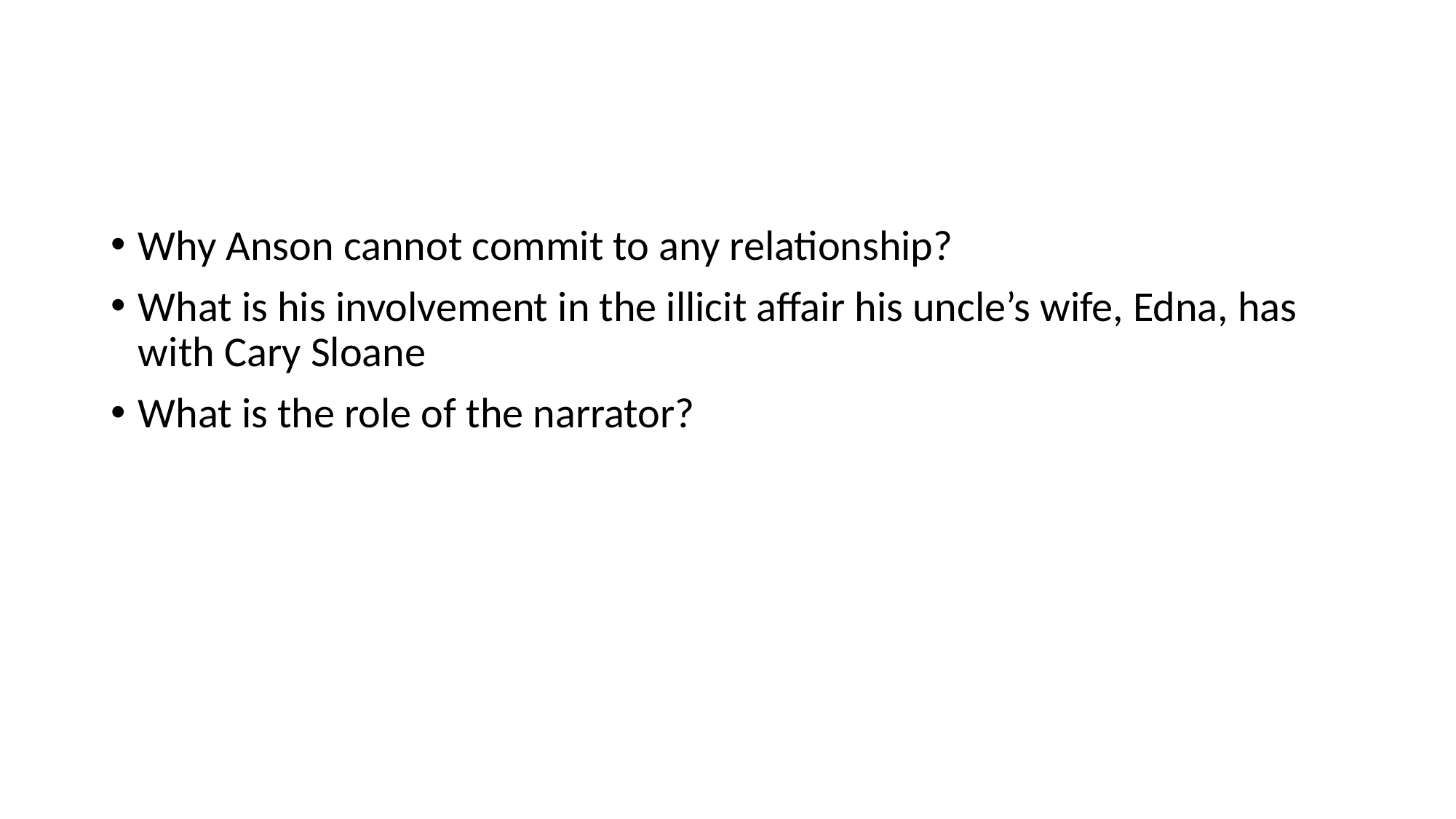

#
Why Anson cannot commit to any relationship?
What is his involvement in the illicit affair his uncle’s wife, Edna, has with Cary Sloane
What is the role of the narrator?